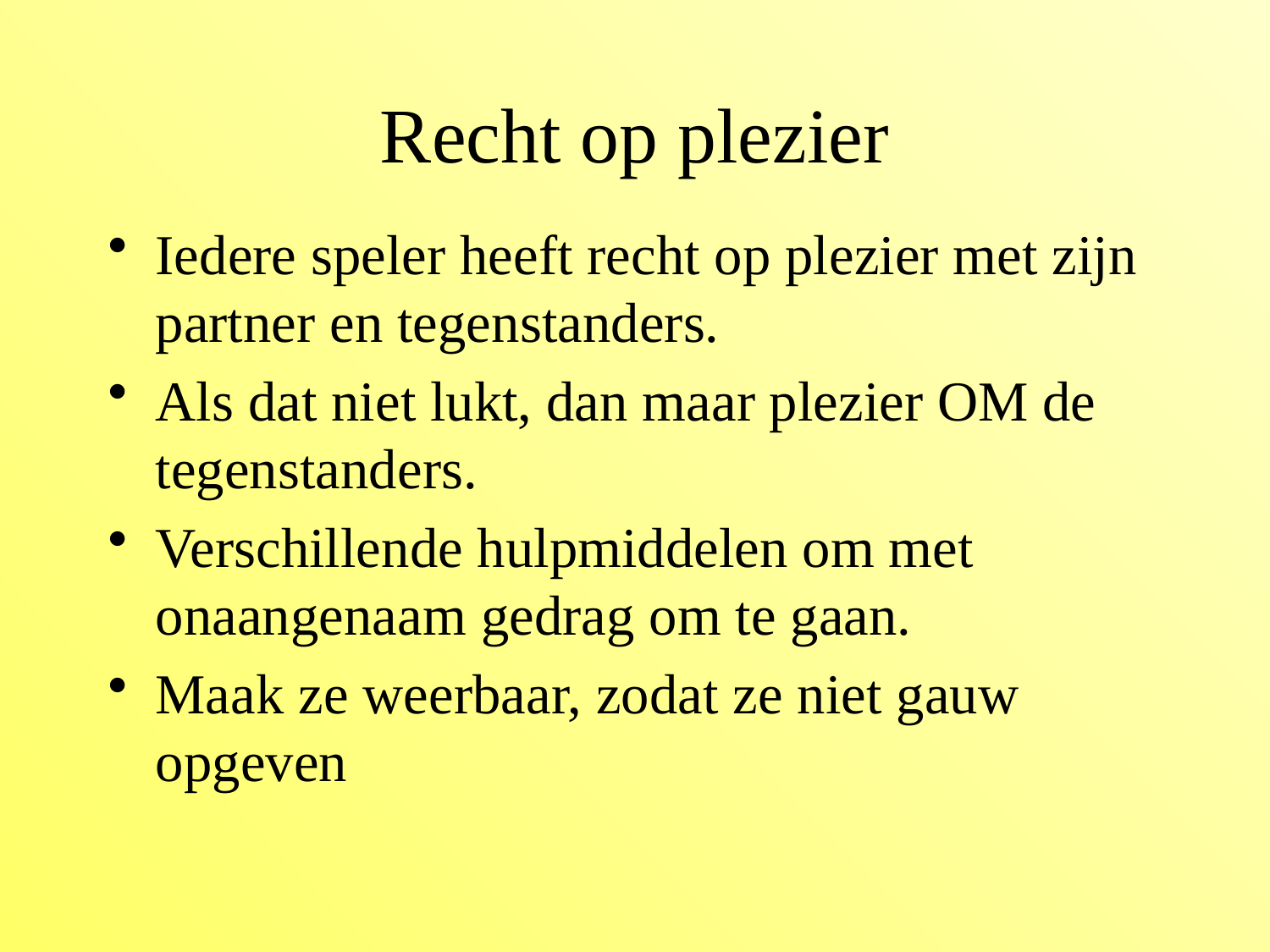

# Recht op plezier
Iedere speler heeft recht op plezier met zijn partner en tegenstanders.
Als dat niet lukt, dan maar plezier OM de tegenstanders.
Verschillende hulpmiddelen om met onaangenaam gedrag om te gaan.
Maak ze weerbaar, zodat ze niet gauw opgeven